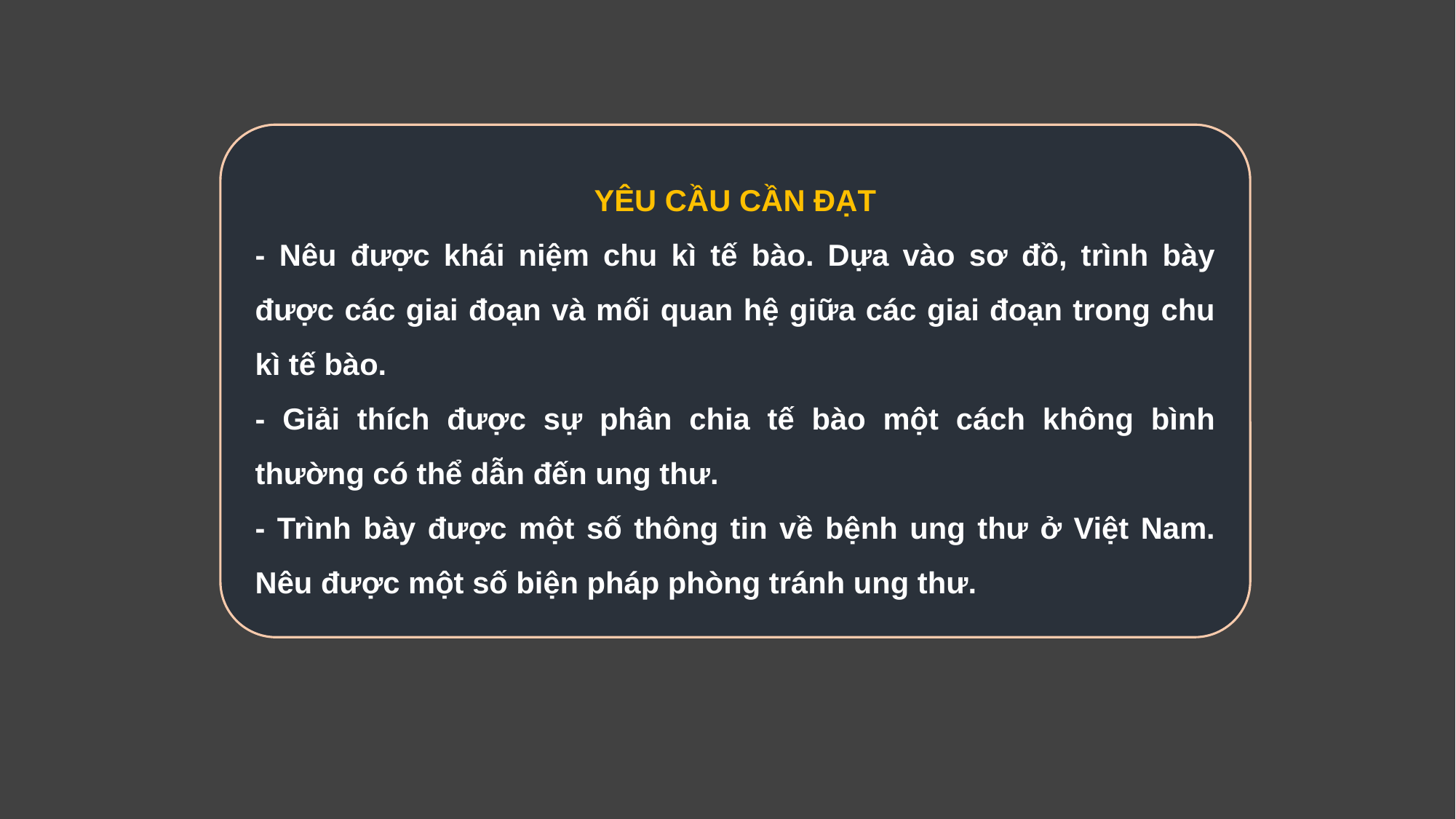

YÊU CẦU CẦN ĐẠT
- Nêu được khái niệm chu kì tế bào. Dựa vào sơ đồ, trình bày được các giai đoạn và mối quan hệ giữa các giai đoạn trong chu kì tế bào.
- Giải thích được sự phân chia tế bào một cách không bình thường có thể dẫn đến ung thư.
- Trình bày được một số thông tin về bệnh ung thư ở Việt Nam. Nêu được một số biện pháp phòng tránh ung thư.